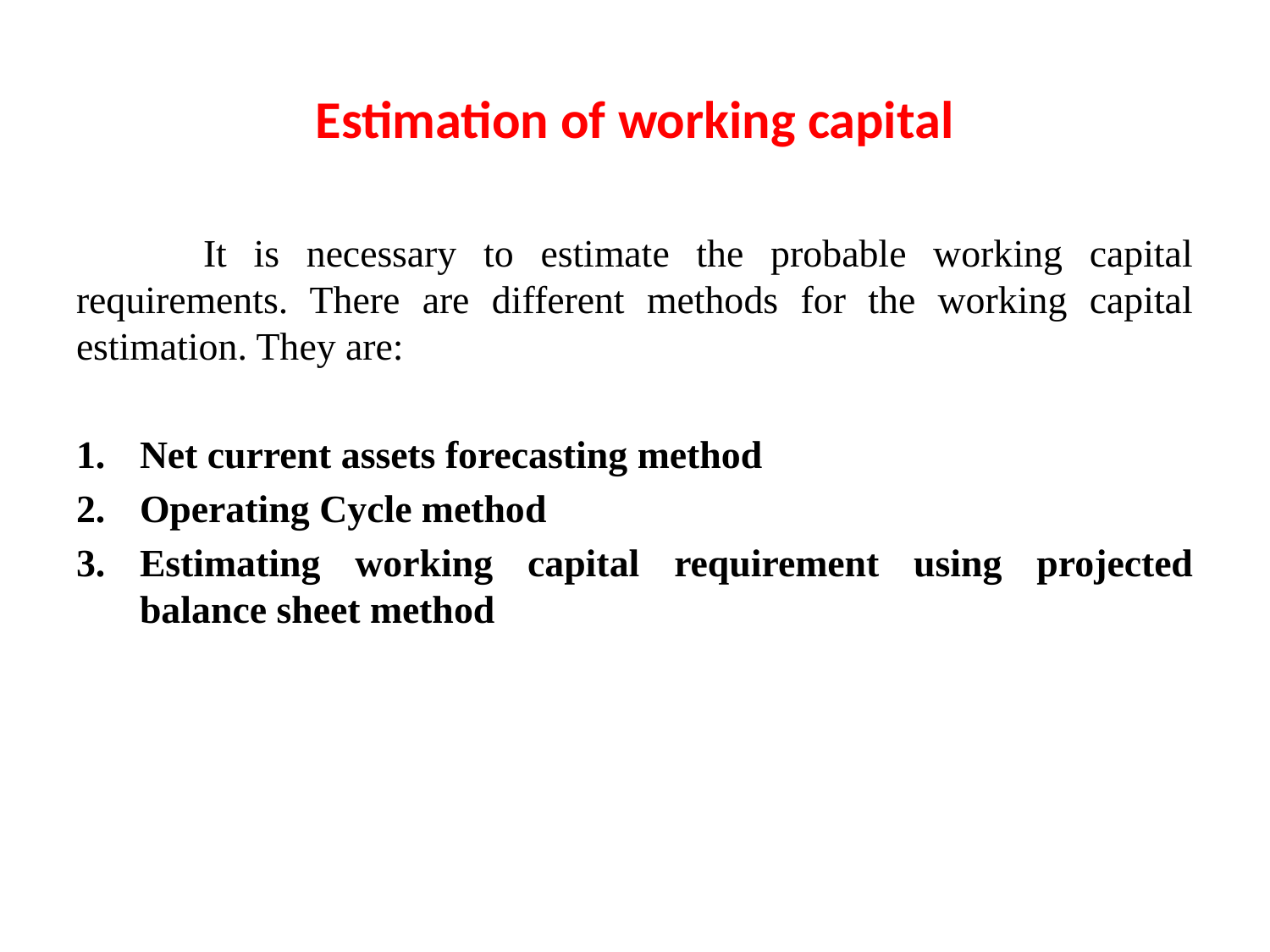

# Estimation of working capital
	It is necessary to estimate the probable working capital requirements. There are different methods for the working capital estimation. They are:

Net current assets forecasting method
Operating Cycle method
Estimating working capital requirement using projected balance sheet method